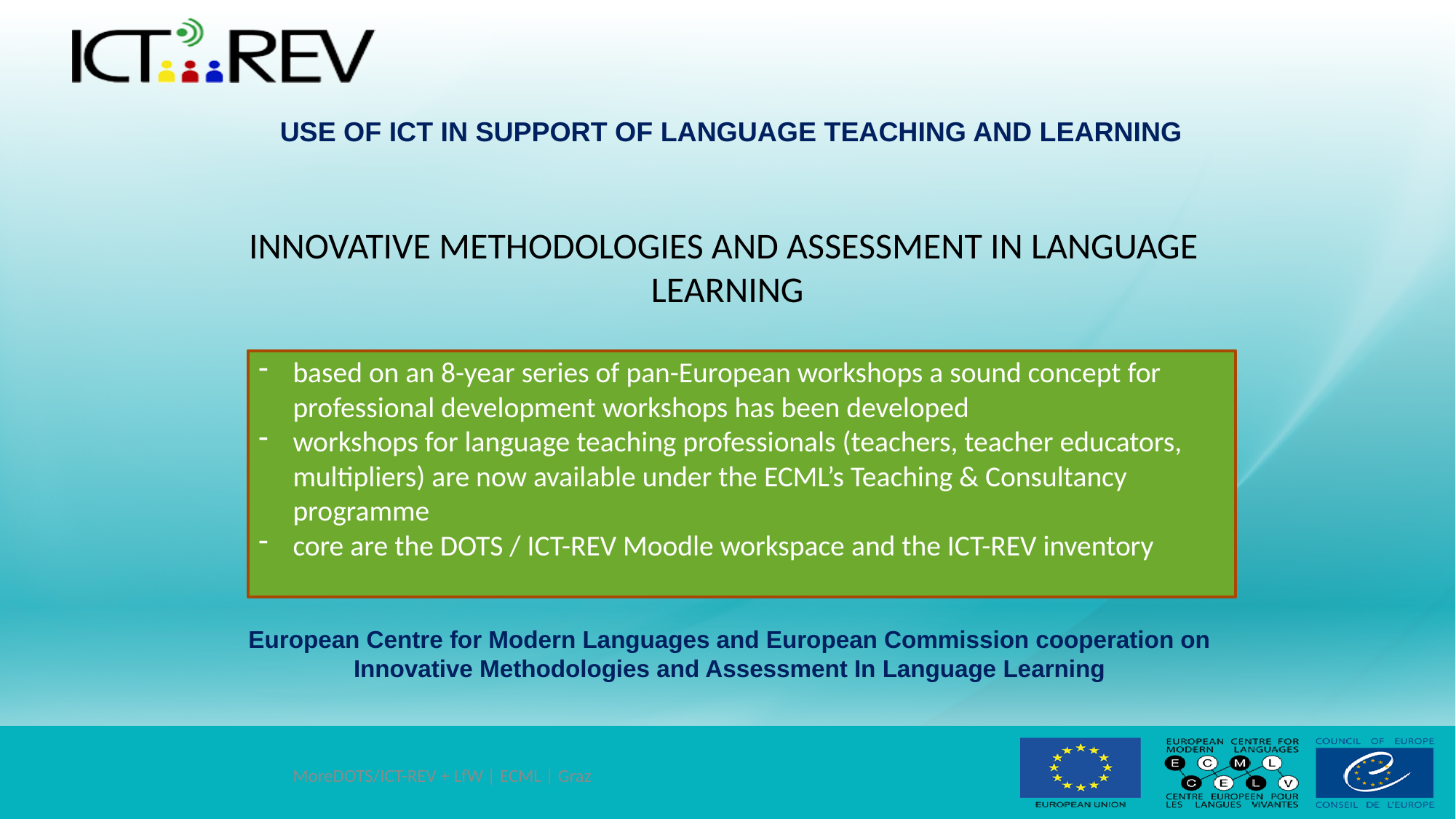

USE OF ICT IN SUPPORT OF LANGUAGE TEACHING AND LEARNING
INNOVATIVE METHODOLOGIES AND ASSESSMENT IN LANGUAGE
LEARNING
based on an 8-year series of pan-European workshops a sound concept for professional development workshops has been developed
workshops for language teaching professionals (teachers, teacher educators, multipliers) are now available under the ECML’s Teaching & Consultancy programme
core are the DOTS / ICT-REV Moodle workspace and the ICT-REV inventory

European Centre for Modern Languages and European Commission cooperation on Innovative Methodologies and Assessment In Language Learning
MoreDOTS/ICT-REV + LfW | ECML | Graz